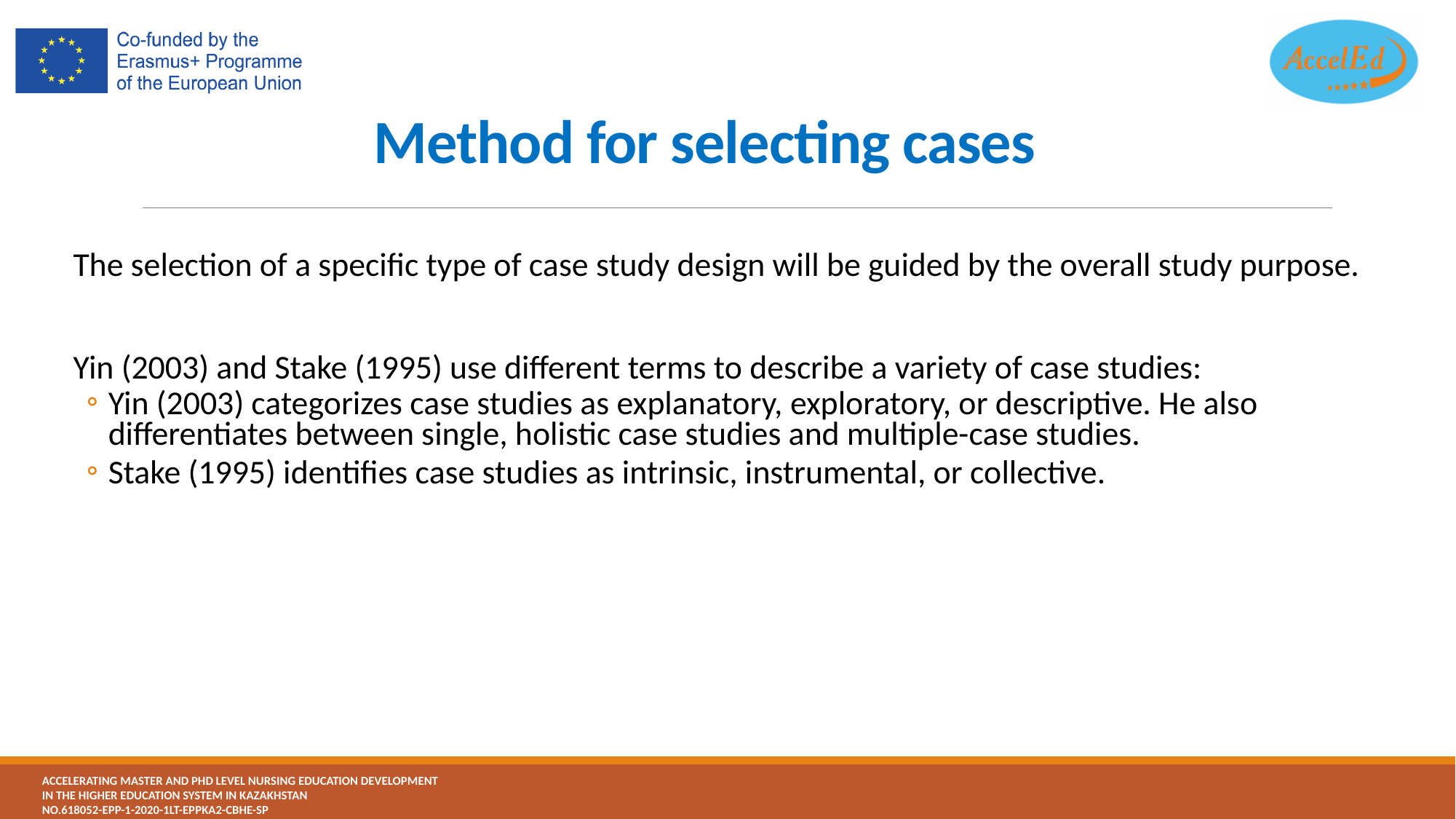

# Method for selecting cases
The selection of a specific type of case study design will be guided by the overall study purpose.

Yin (2003) and Stake (1995) use different terms to describe a variety of case studies:
Yin (2003) categorizes case studies as explanatory, exploratory, or descriptive. He also differentiates between single, holistic case studies and multiple-case studies.
Stake (1995) identifies case studies as intrinsic, instrumental, or collective.